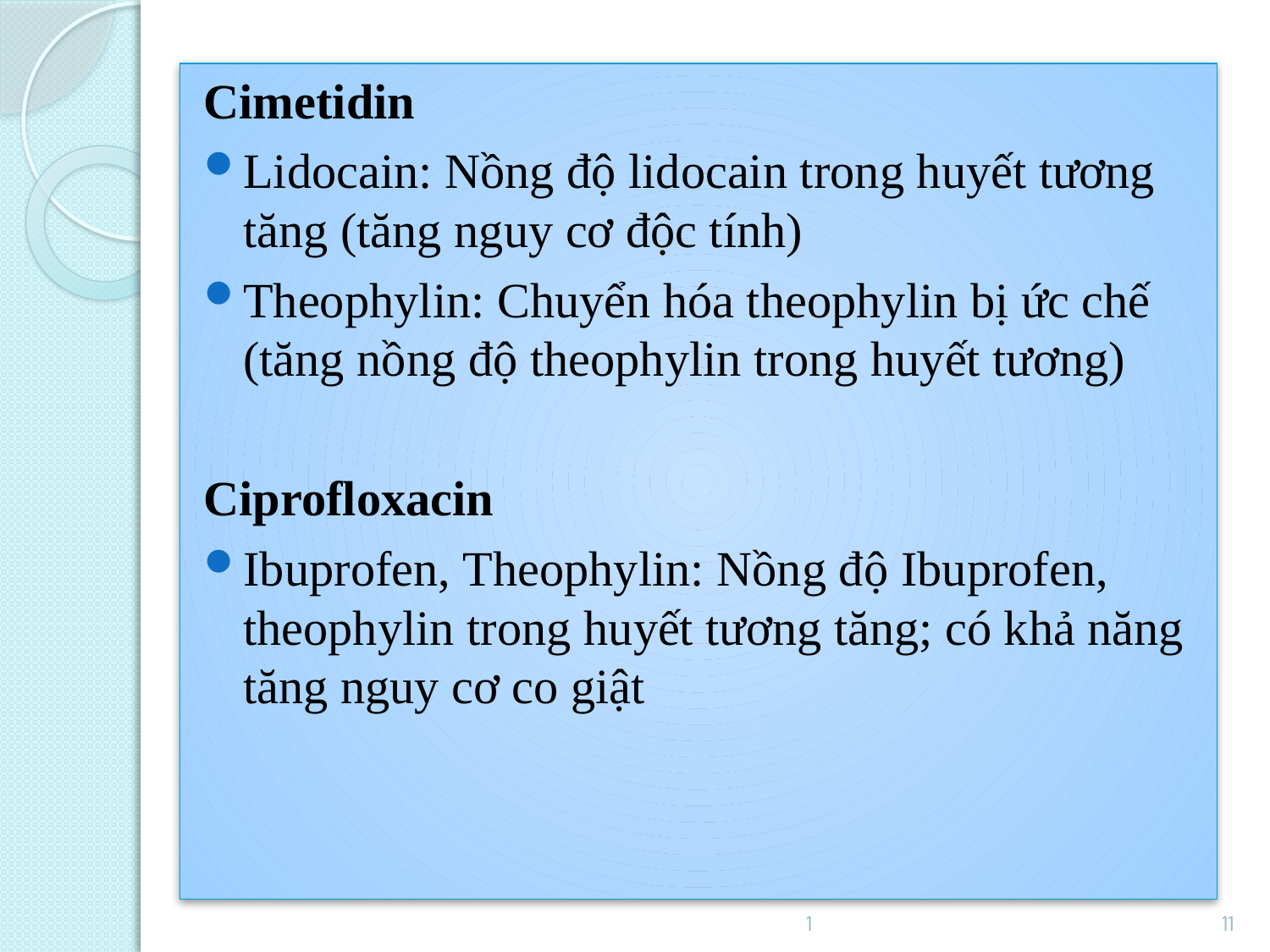

Cimetidin
Lidocain: Nồng độ lidocain trong huyết tương tăng (tăng nguy cơ độc tính)
Theophylin: Chuyển hóa theophylin bị ức chế (tăng nồng độ theophylin trong huyết tương)

Ciprofloxacin
Ibuprofen, Theophylin: Nồng độ Ibuprofen, theophylin trong huyết tương tăng; có khả năng tăng nguy cơ co giật

1
11